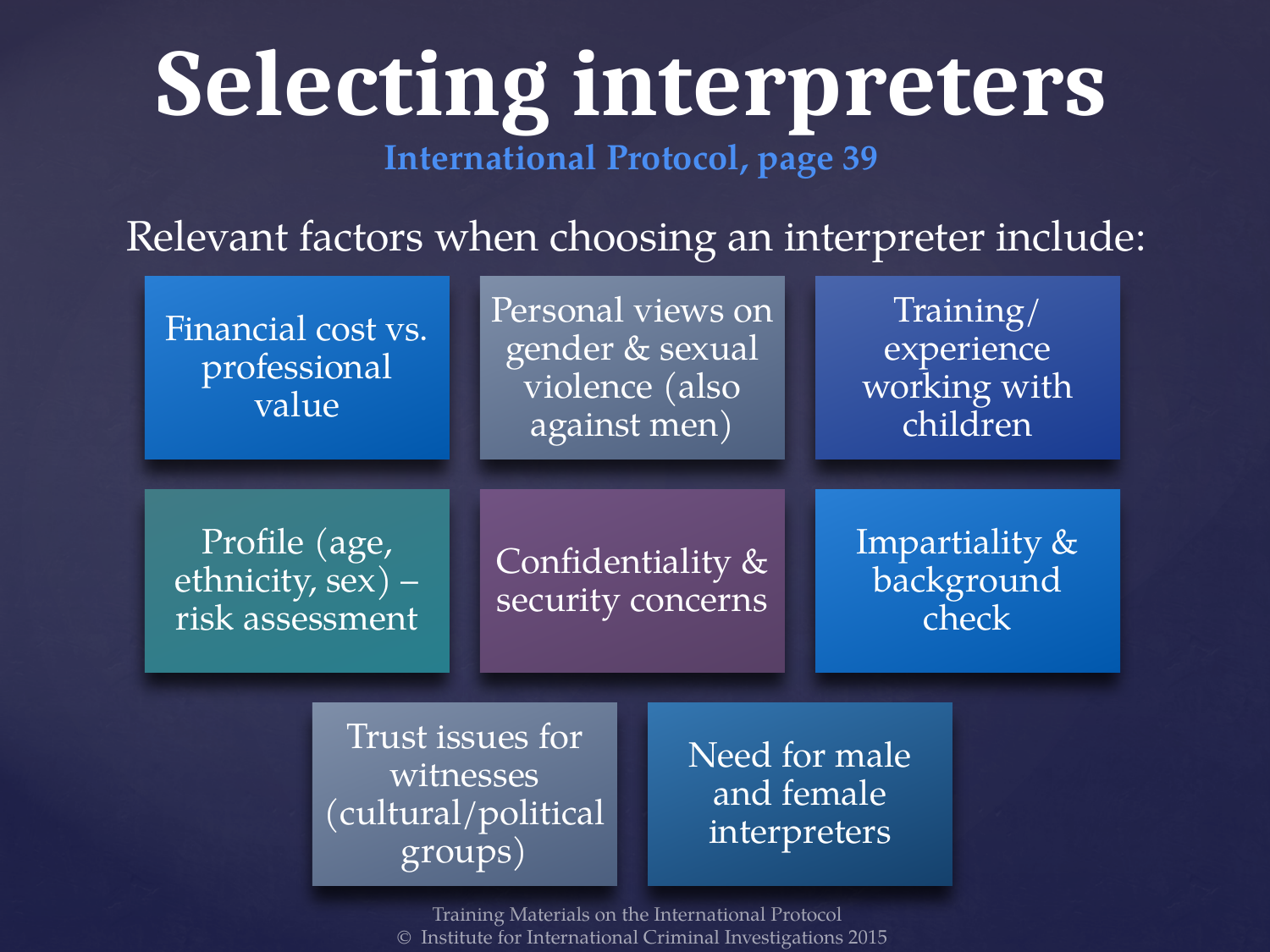

# Selecting interpreters International Protocol, page 39
Relevant factors when choosing an interpreter include:

Financial cost vs. professional value
Personal views on gender & sexual violence (also against men)
Training/ experience working with children
Profile (age, ethnicity, sex) – risk assessment
Confidentiality & security concerns
Impartiality & background check
Trust issues for witnesses (cultural/political groups)
Need for male and female interpreters
Training Materials on the International Protocol
©  Institute for International Criminal Investigations 2015